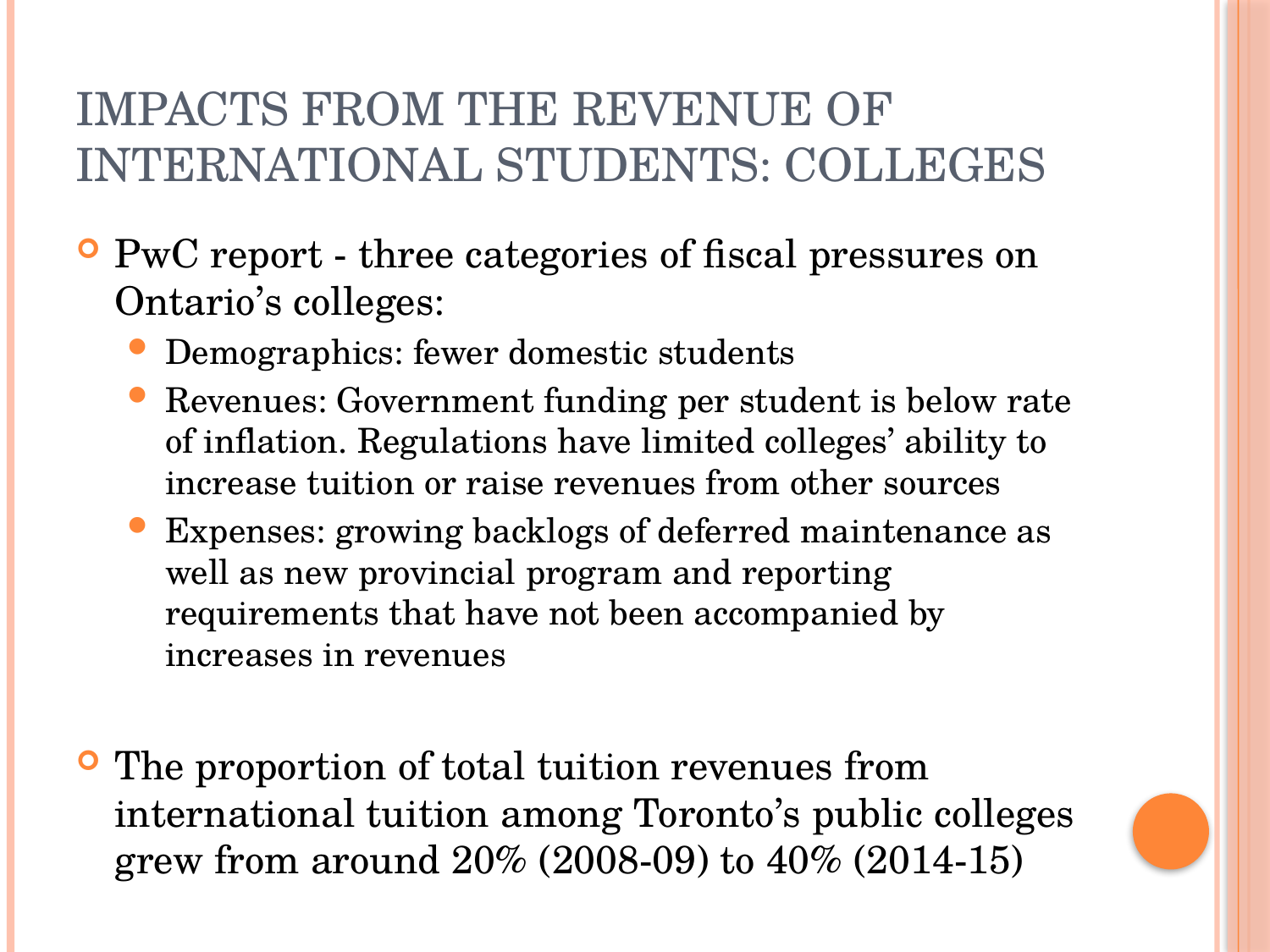

# Impacts from the Revenue of International Students: Colleges
PwC report - three categories of fiscal pressures on Ontario’s colleges:
Demographics: fewer domestic students
Revenues: Government funding per student is below rate of inflation. Regulations have limited colleges’ ability to increase tuition or raise revenues from other sources
Expenses: growing backlogs of deferred maintenance as well as new provincial program and reporting requirements that have not been accompanied by increases in revenues

The proportion of total tuition revenues from international tuition among Toronto’s public colleges grew from around 20% (2008-09) to 40% (2014-15)